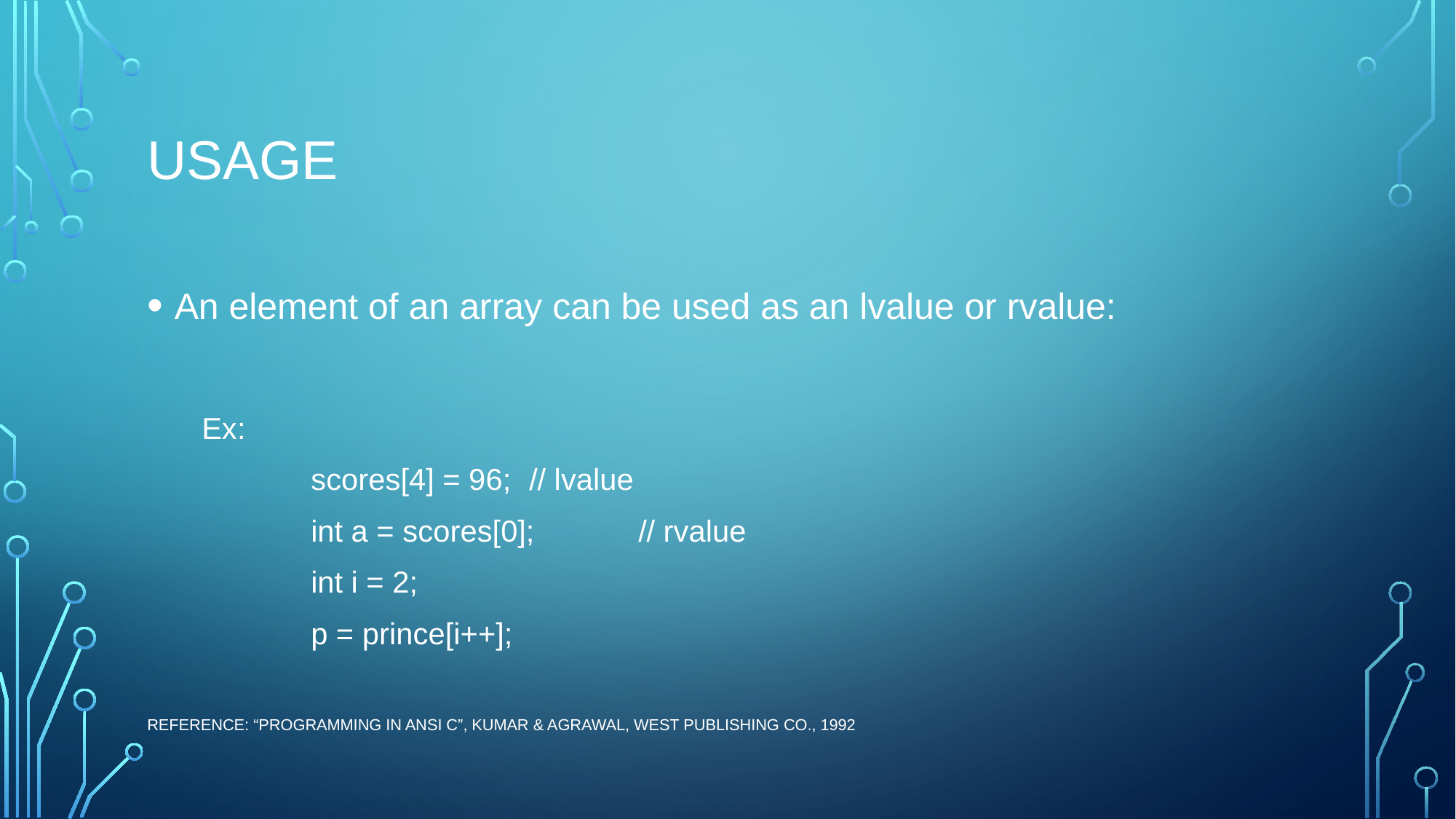

# usage
An element of an array can be used as an lvalue or rvalue:

Ex:
	scores[4] = 96;	// lvalue
	int a = scores[0];	// rvalue
	int i = 2;
	p = prince[i++];
Reference: “Programming in ANSI C”, Kumar & Agrawal, West Publishing Co., 1992